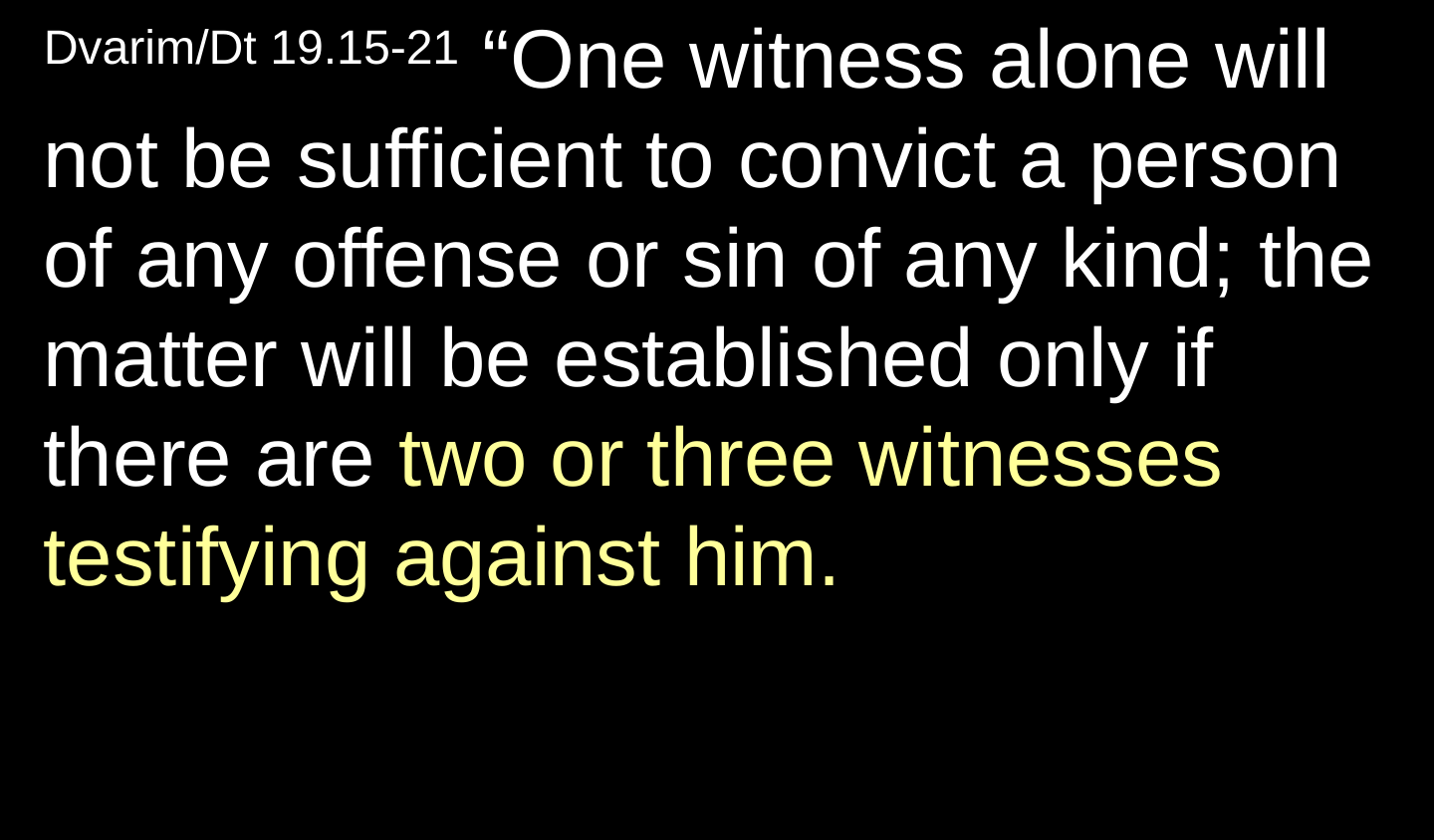

Dvarim/Dt 19.15-21 “One witness alone will not be sufficient to convict a person of any offense or sin of any kind; the matter will be established only if there are two or three witnesses testifying against him.